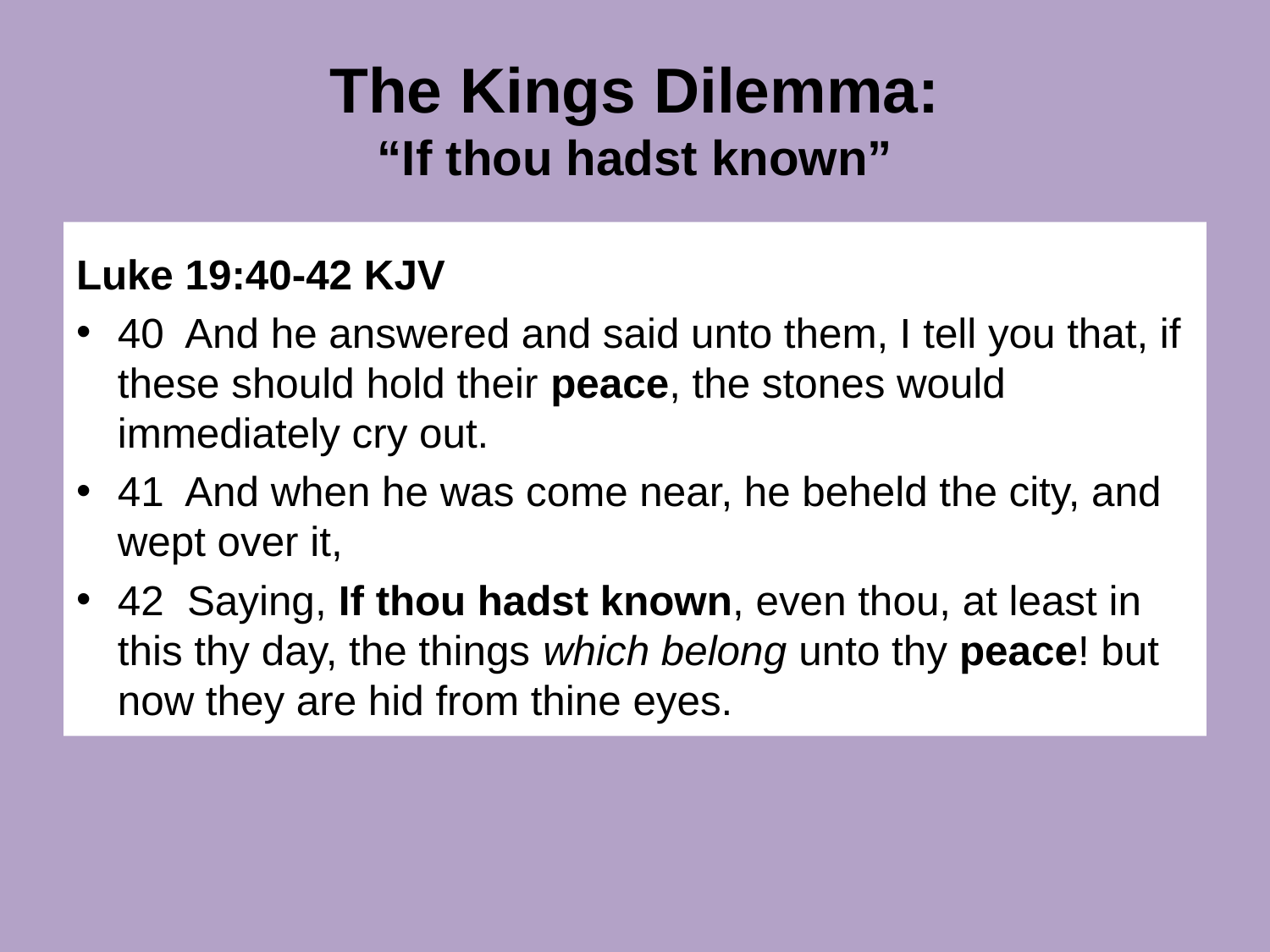

# The Kings Dilemma: “If thou hadst known”

Luke 19:40-42 KJV
40  And he answered and said unto them, I tell you that, if these should hold their peace, the stones would immediately cry out.
41  And when he was come near, he beheld the city, and wept over it,
42  Saying, If thou hadst known, even thou, at least in this thy day, the things which belong unto thy peace! but now they are hid from thine eyes.